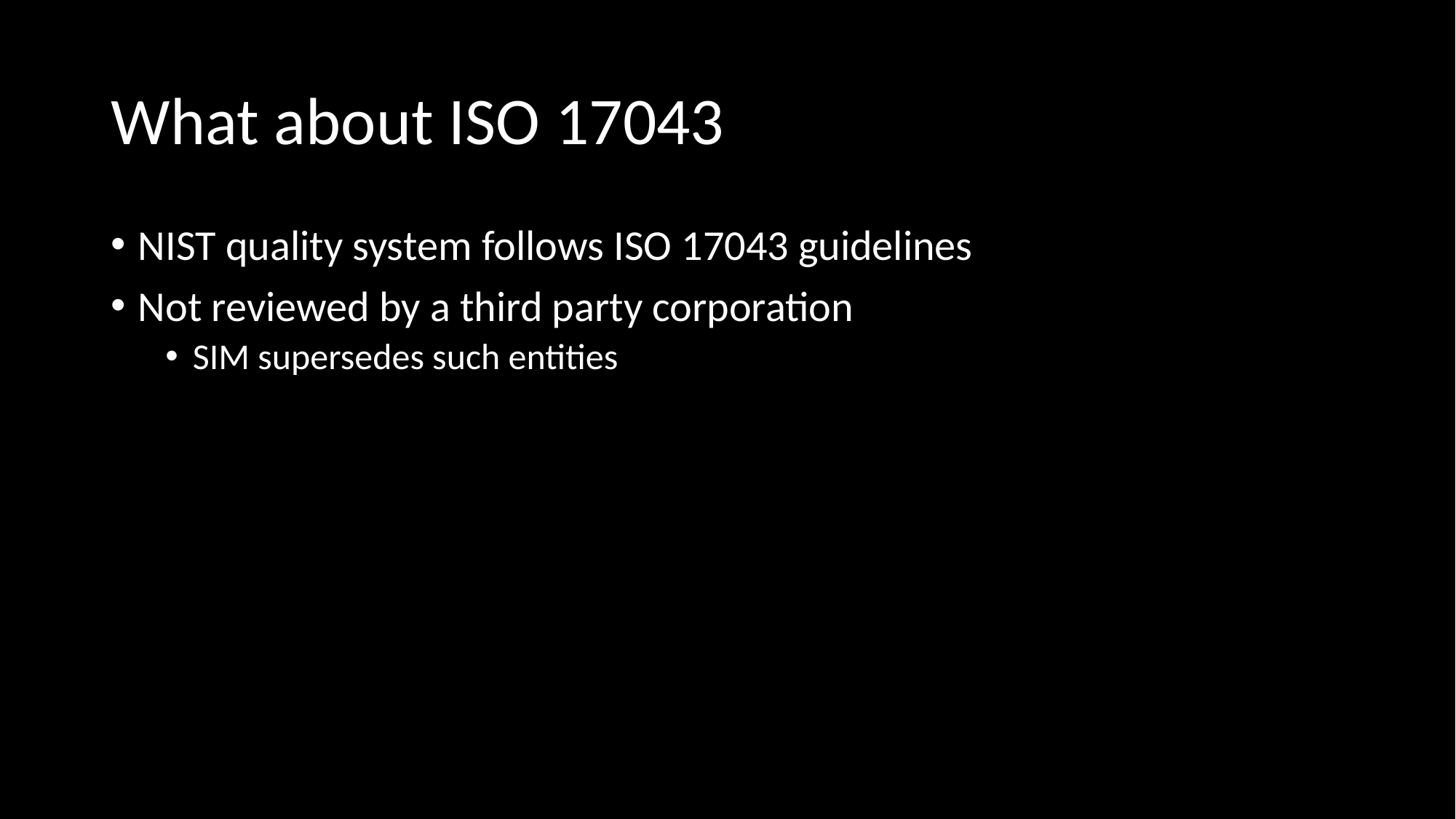

# What about ISO 17043
NIST quality system follows ISO 17043 guidelines
Not reviewed by a third party corporation
SIM supersedes such entities